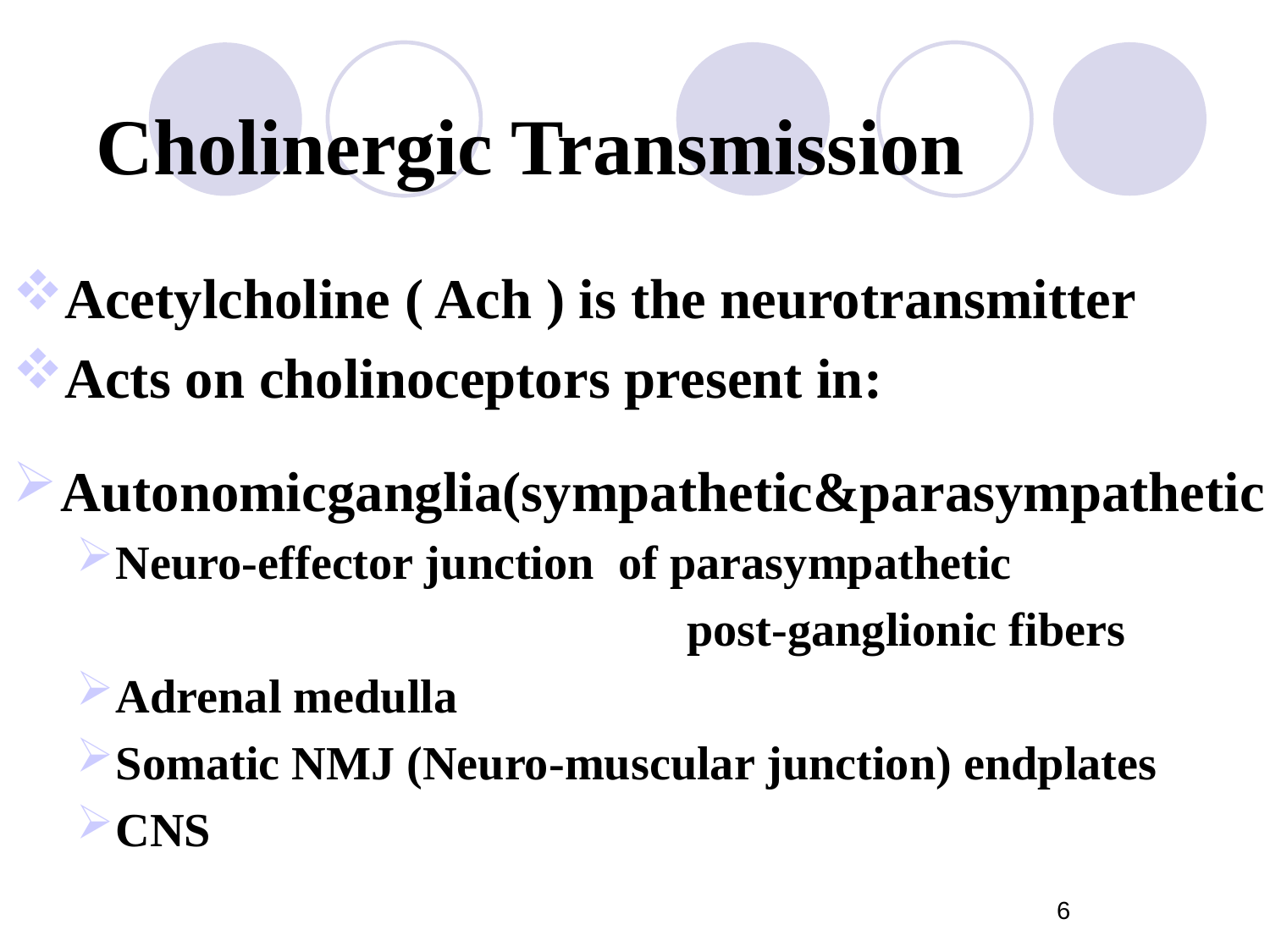

Cholinergic Transmission
Acetylcholine ( Ach ) is the neurotransmitter
Acts on cholinoceptors present in:

Autonomicganglia(sympathetic&parasympathetic
Neuro-effector junction  of parasympathetic
       post-ganglionic fibers
Adrenal medulla
Somatic NMJ (Neuro-muscular junction) endplates
CNS
6